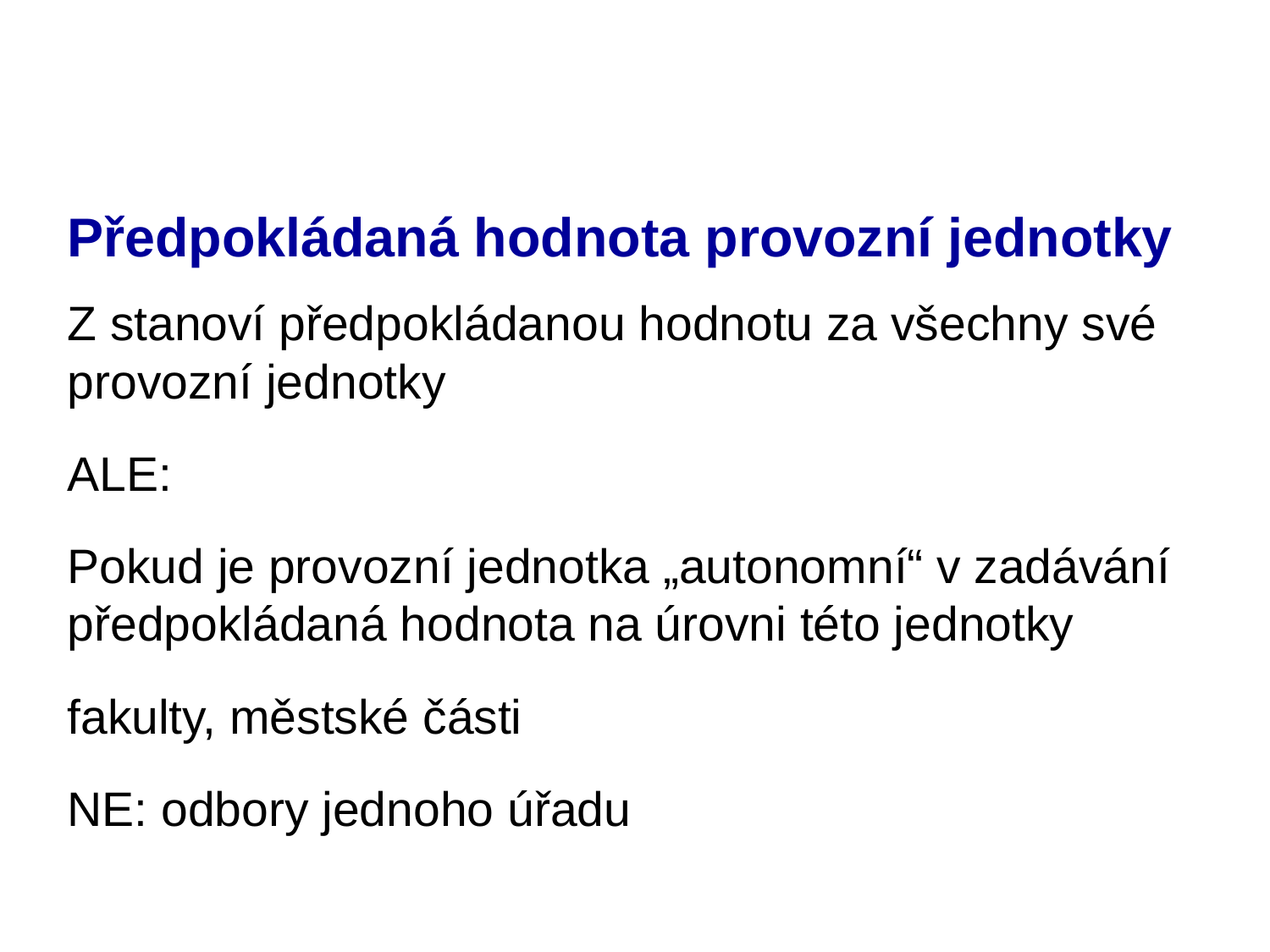

# Předpokládaná hodnota provozní jednotky
Z stanoví předpokládanou hodnotu za všechny své provozní jednotky
ALE:
Pokud je provozní jednotka „autonomní“ v zadávání předpokládaná hodnota na úrovni této jednotky
fakulty, městské části
NE: odbory jednoho úřadu